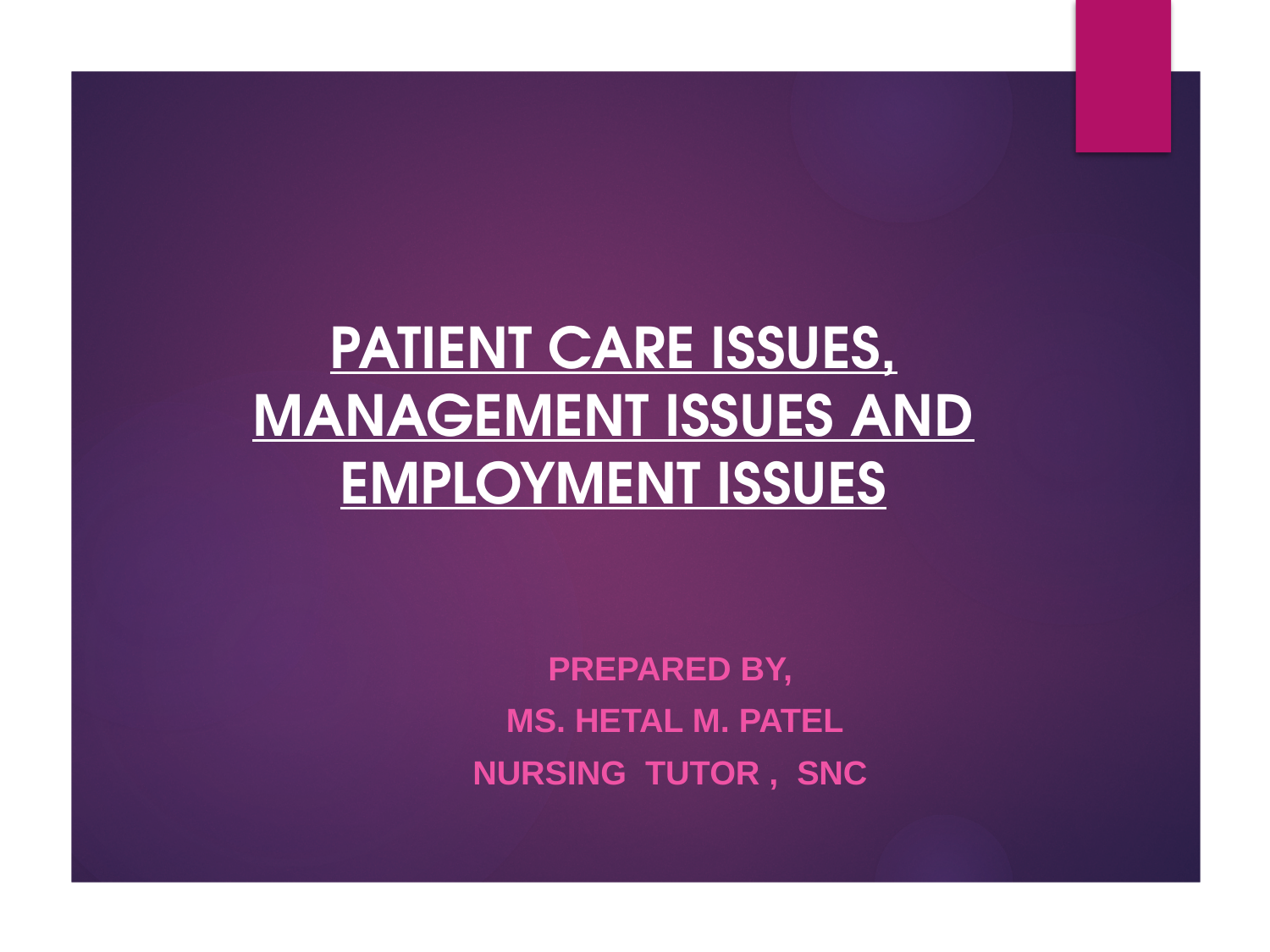

# PATIENT CARE ISSUES, MANAGEMENT ISSUES AND EMPLOYMENT ISSUES
PREPARED BY,
 MS. HETAL M. PATEL
NURSING  TUTOR ,  SNC